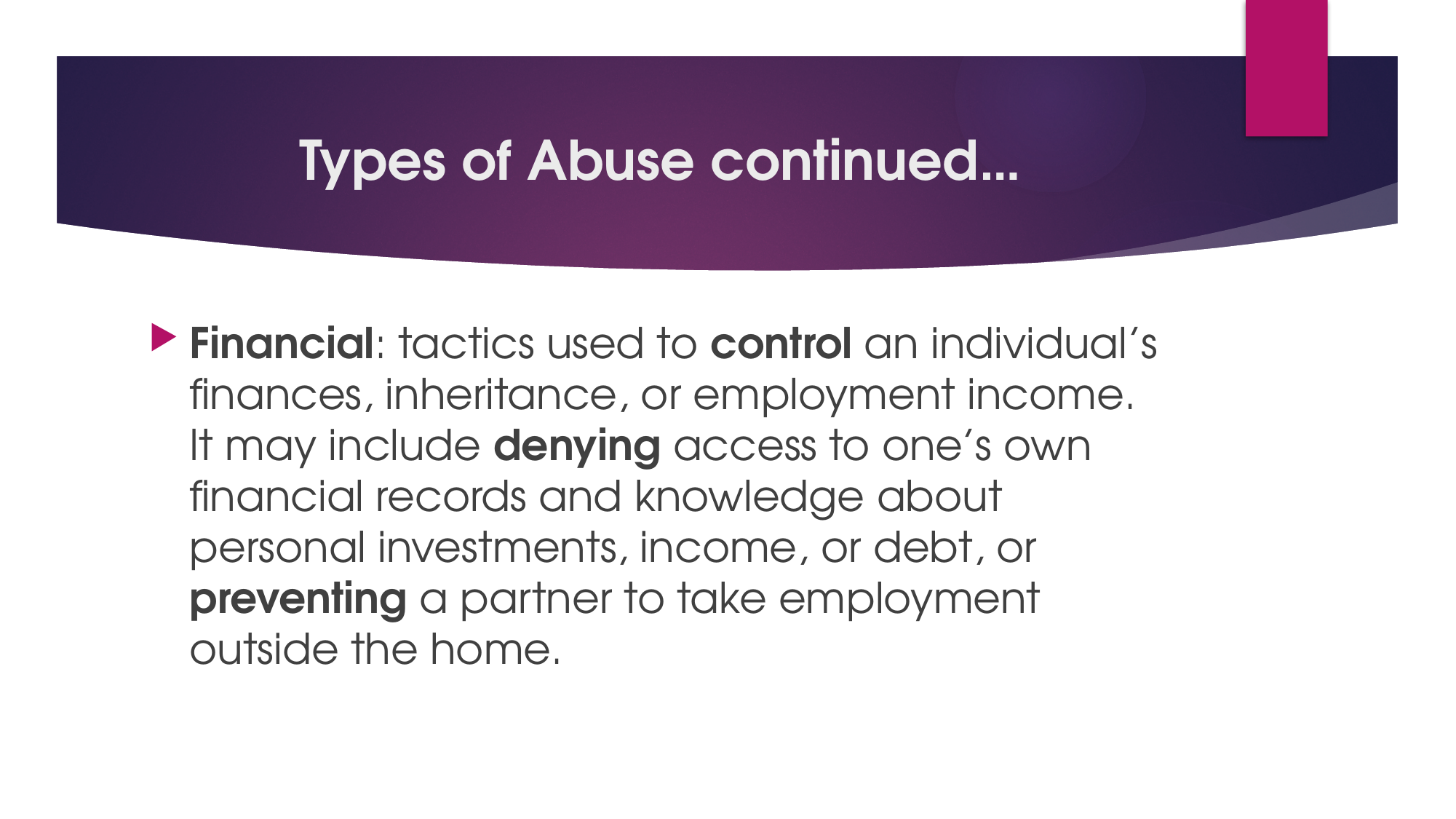

# Types of Abuse continued…
Financial: tactics used to control an individual’s finances, inheritance, or employment income.  It may include denying access to one’s own financial records and knowledge about personal investments, income, or debt, or preventing a partner to take employment outside the home.